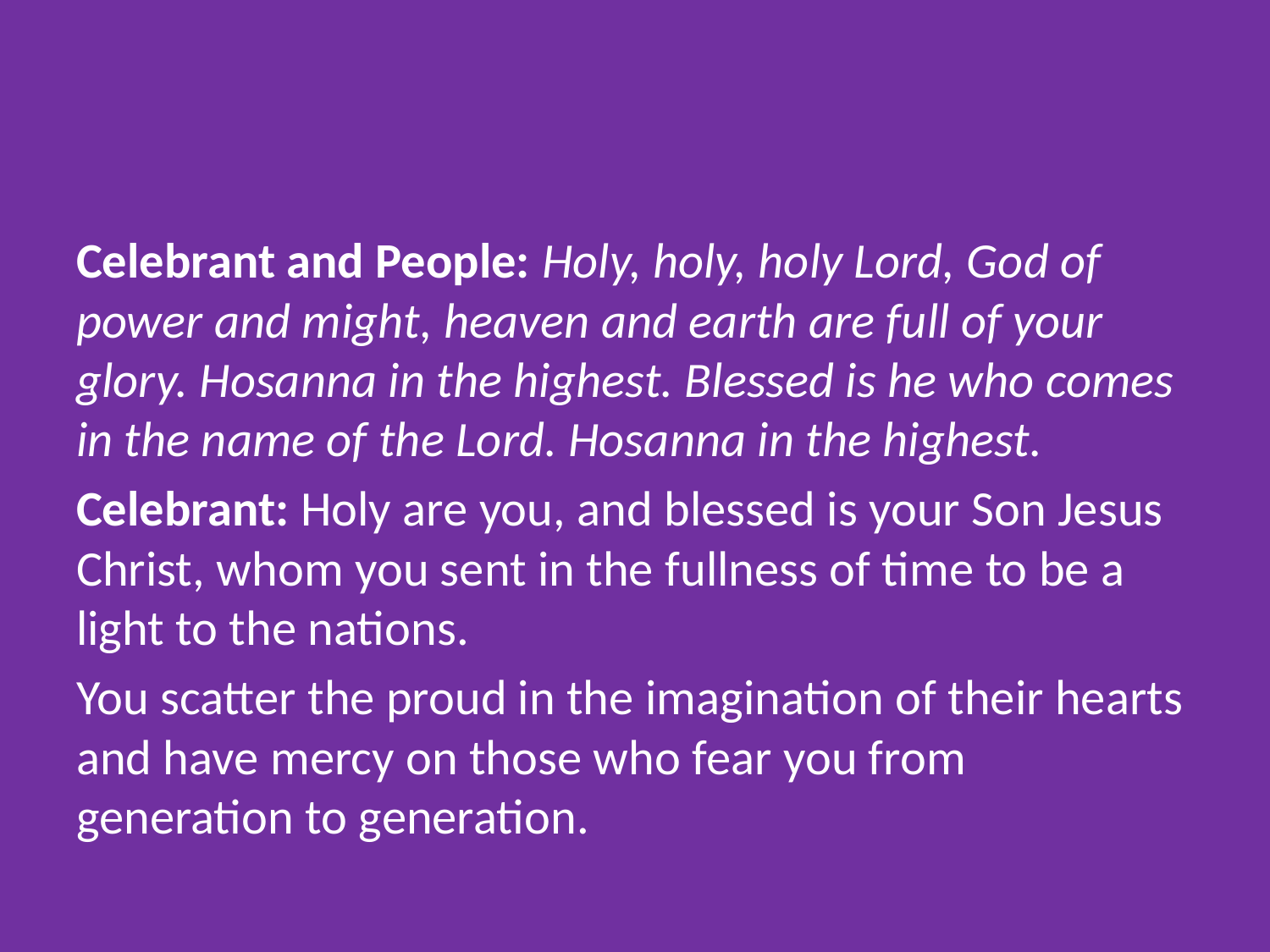

#
Celebrant and People: Holy, holy, holy Lord, God of power and might, heaven and earth are full of your glory. Hosanna in the highest. Blessed is he who comes in the name of the Lord. Hosanna in the highest.
Celebrant: Holy are you, and blessed is your Son Jesus Christ, whom you sent in the fullness of time to be a light to the nations.
You scatter the proud in the imagination of their hearts and have mercy on those who fear you from generation to generation.